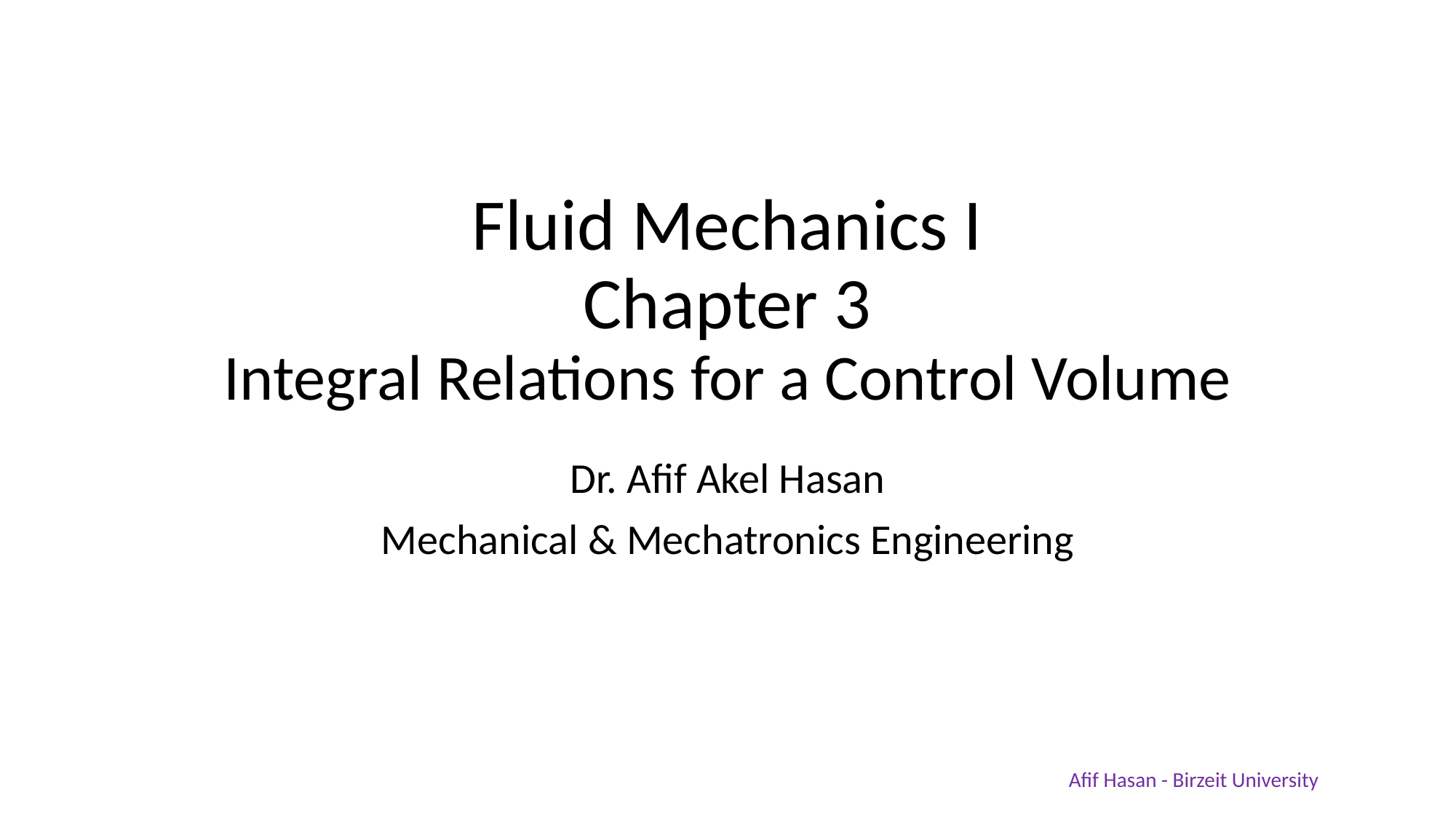

# Fluid Mechanics I Chapter 3 Integral Relations for a Control Volume
Dr. Afif Akel Hasan
Mechanical & Mechatronics Engineering
Afif Hasan - Birzeit University